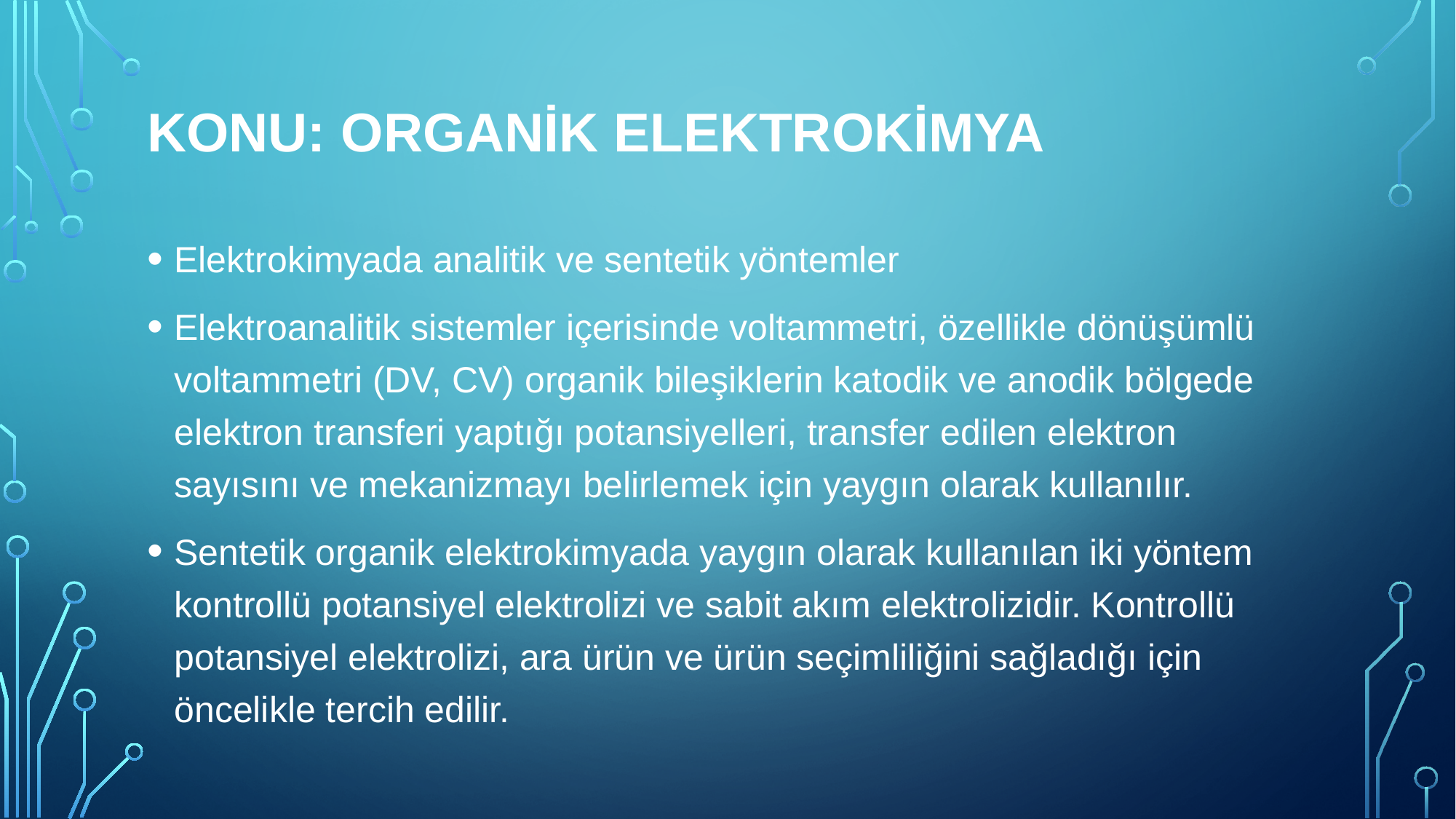

# Konu: Organİk ELEKTROKİmya
Elektrokimyada analitik ve sentetik yöntemler
Elektroanalitik sistemler içerisinde voltammetri, özellikle dönüşümlü voltammetri (DV, CV) organik bileşiklerin katodik ve anodik bölgede elektron transferi yaptığı potansiyelleri, transfer edilen elektron sayısını ve mekanizmayı belirlemek için yaygın olarak kullanılır.
Sentetik organik elektrokimyada yaygın olarak kullanılan iki yöntem kontrollü potansiyel elektrolizi ve sabit akım elektrolizidir. Kontrollü potansiyel elektrolizi, ara ürün ve ürün seçimliliğini sağladığı için öncelikle tercih edilir.